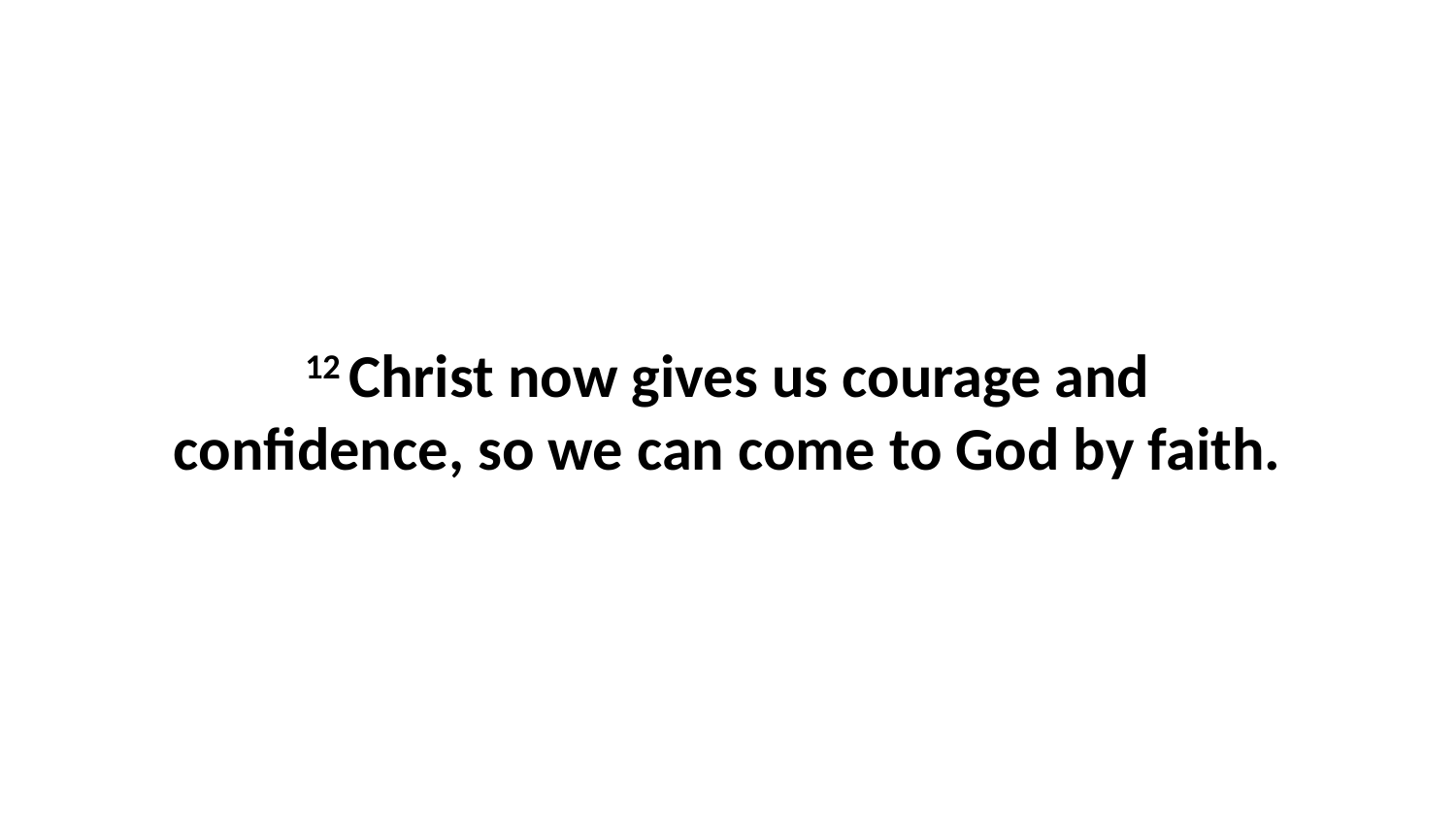

12 Christ now gives us courage and confidence, so we can come to God by faith.